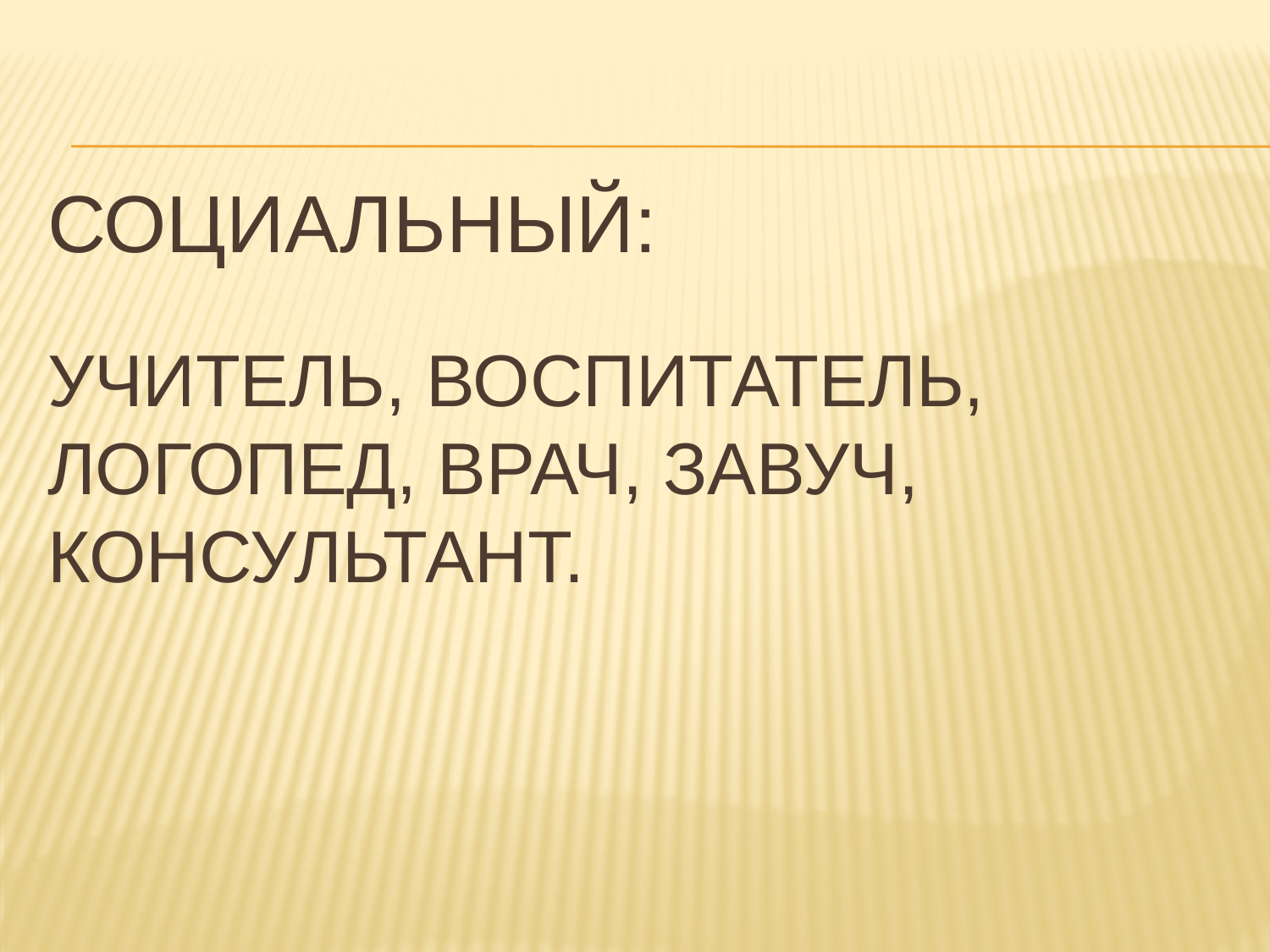

# Социальный: учитель, воспитатель, логопед, врач, завуч, консультант.